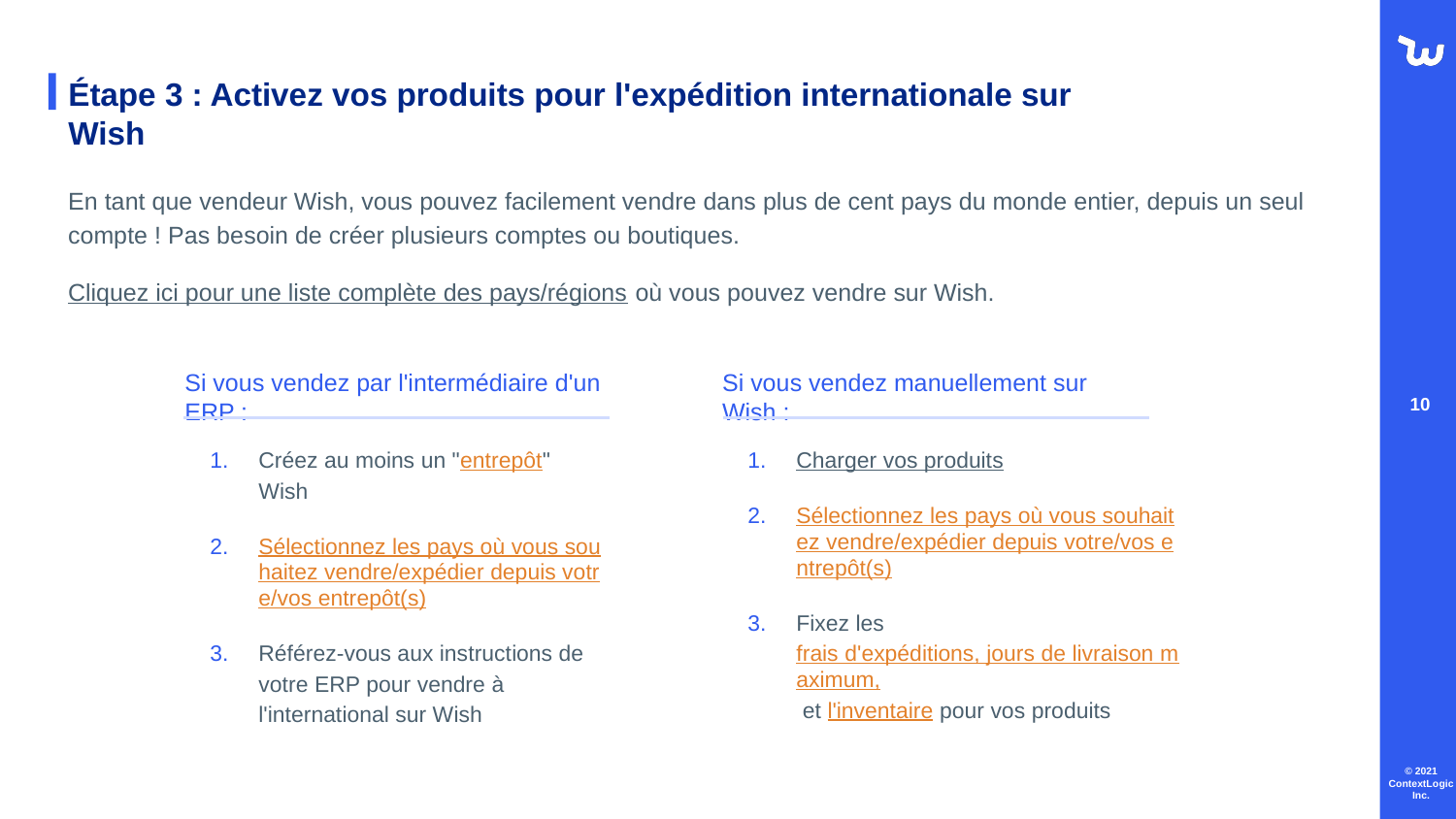

# Étape 3 : Activez vos produits pour l'expédition internationale sur Wish
En tant que vendeur Wish, vous pouvez facilement vendre dans plus de cent pays du monde entier, depuis un seul compte ! Pas besoin de créer plusieurs comptes ou boutiques.
Cliquez ici pour une liste complète des pays/régions où vous pouvez vendre sur Wish.
Si vous vendez par l'intermédiaire d'un ERP :
Si vous vendez manuellement sur Wish :
Créez au moins un "entrepôt" Wish
Sélectionnez les pays où vous souhaitez vendre/expédier depuis votre/vos entrepôt(s)
Référez-vous aux instructions de votre ERP pour vendre à l'international sur Wish
Charger vos produits
Sélectionnez les pays où vous souhaitez vendre/expédier depuis votre/vos entrepôt(s)
Fixez les frais d'expéditions, jours de livraison maximum, et l'inventaire pour vos produits